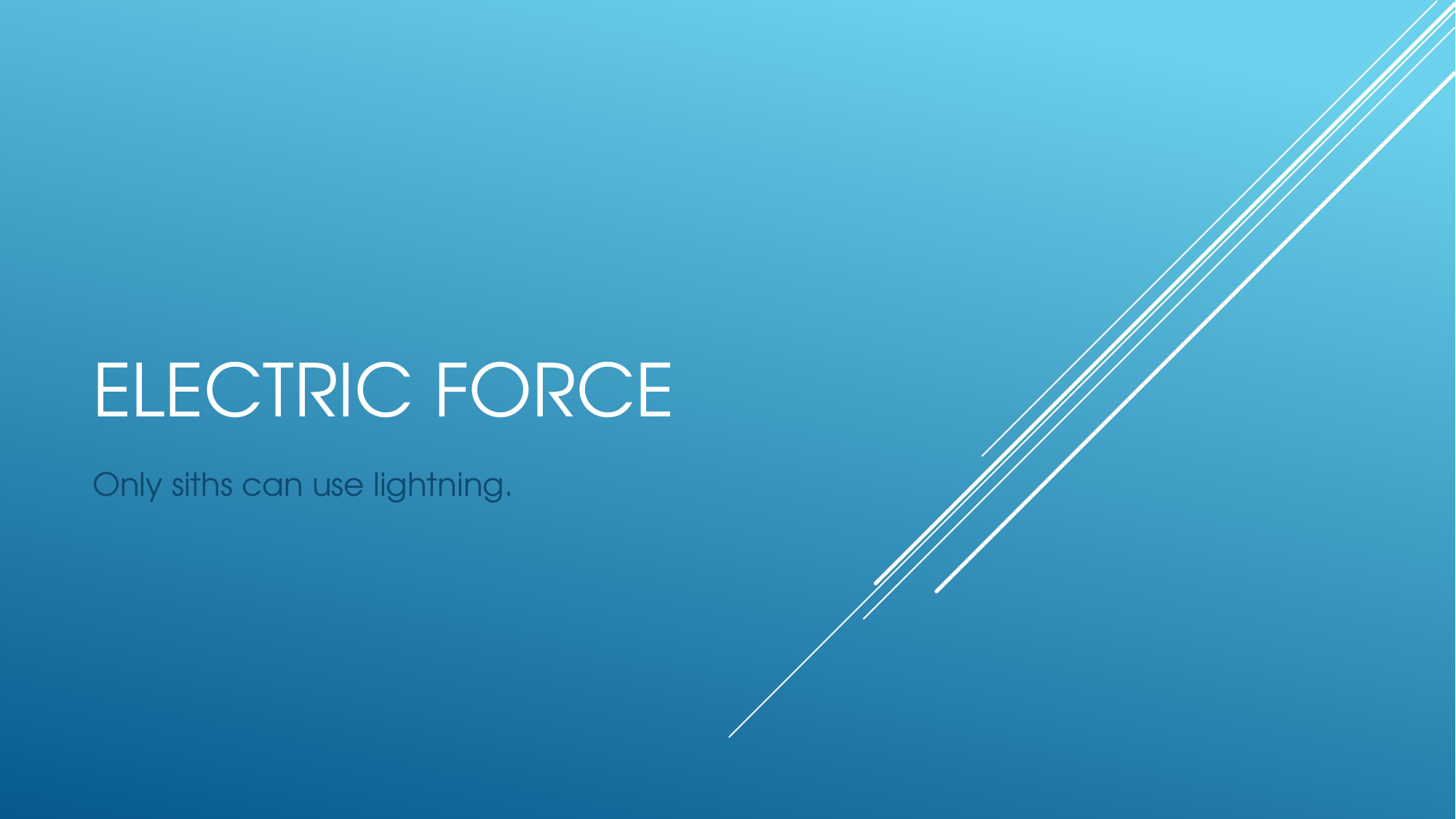

# Electric force
Only siths can use lightning.